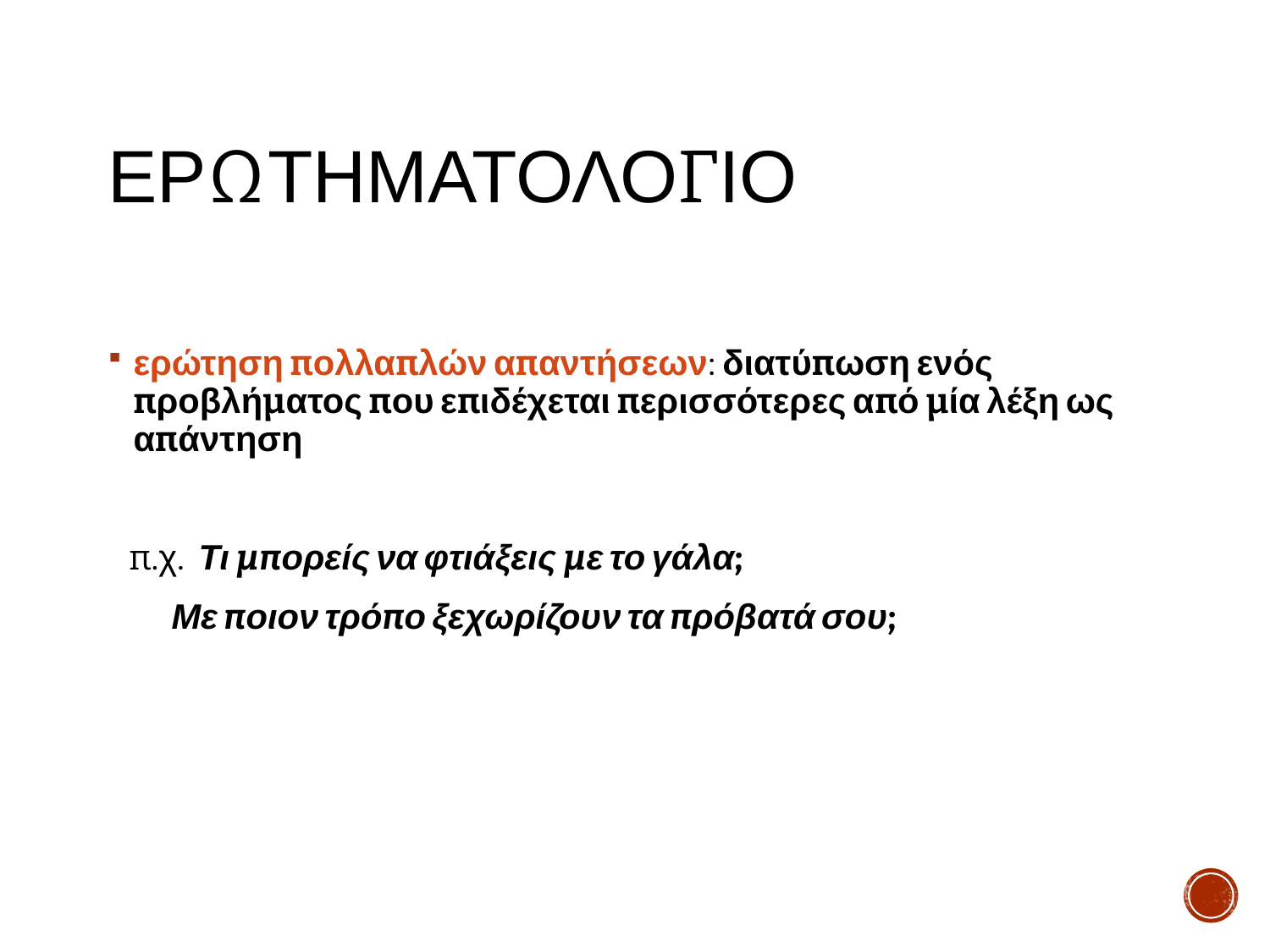

# ερωτηματολογιο
ερώτηση πολλαπλών απαντήσεων: διατύπωση ενός προβλήματος που επιδέχεται περισσότερες από μία λέξη ως απάντηση

   π.χ.  Τι μπορείς να φτιάξεις με το γάλα;
          Με ποιον τρόπο ξεχωρίζουν τα πρόβατά σου;